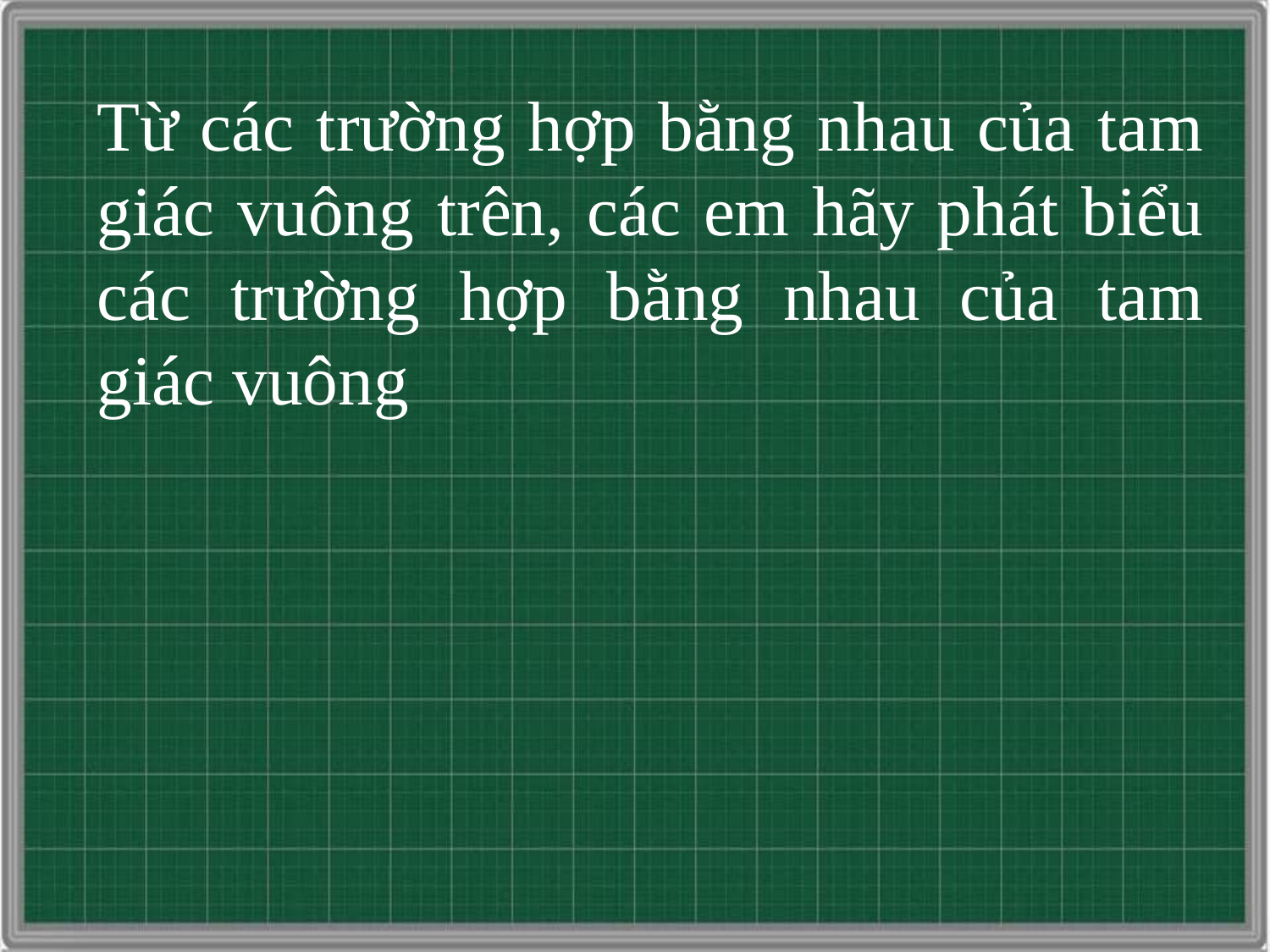

Từ các trường hợp bằng nhau của tam giác vuông trên, các em hãy phát biểu các trường hợp bằng nhau của tam giác vuông